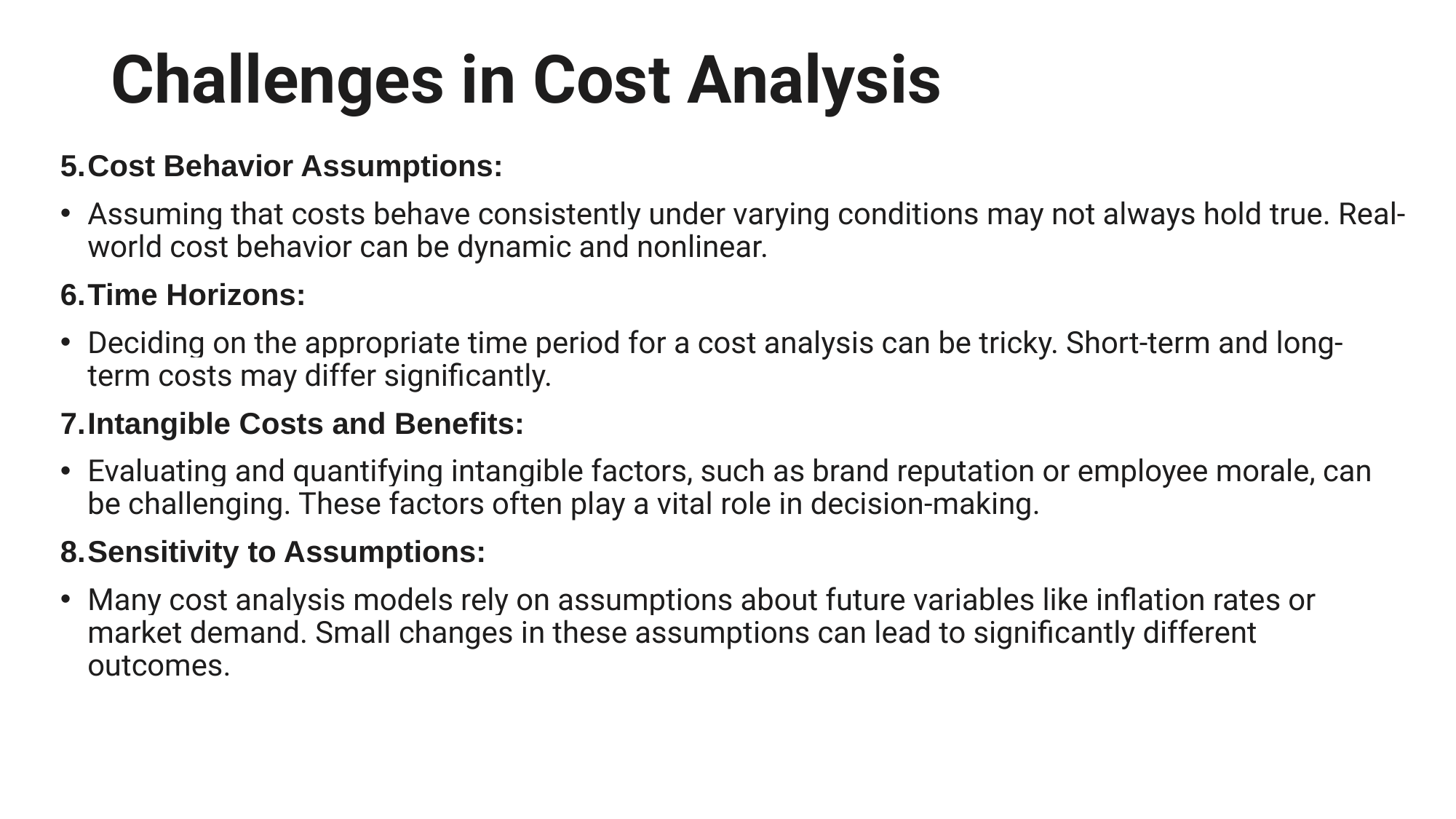

# Challenges in Cost Analysis
Cost Behavior Assumptions:
Assuming that costs behave consistently under varying conditions may not always hold true. Real-world cost behavior can be dynamic and nonlinear.
Time Horizons:
Deciding on the appropriate time period for a cost analysis can be tricky. Short-term and long-term costs may differ significantly.
Intangible Costs and Benefits:
Evaluating and quantifying intangible factors, such as brand reputation or employee morale, can be challenging. These factors often play a vital role in decision-making.
Sensitivity to Assumptions:
Many cost analysis models rely on assumptions about future variables like inflation rates or market demand. Small changes in these assumptions can lead to significantly different outcomes.